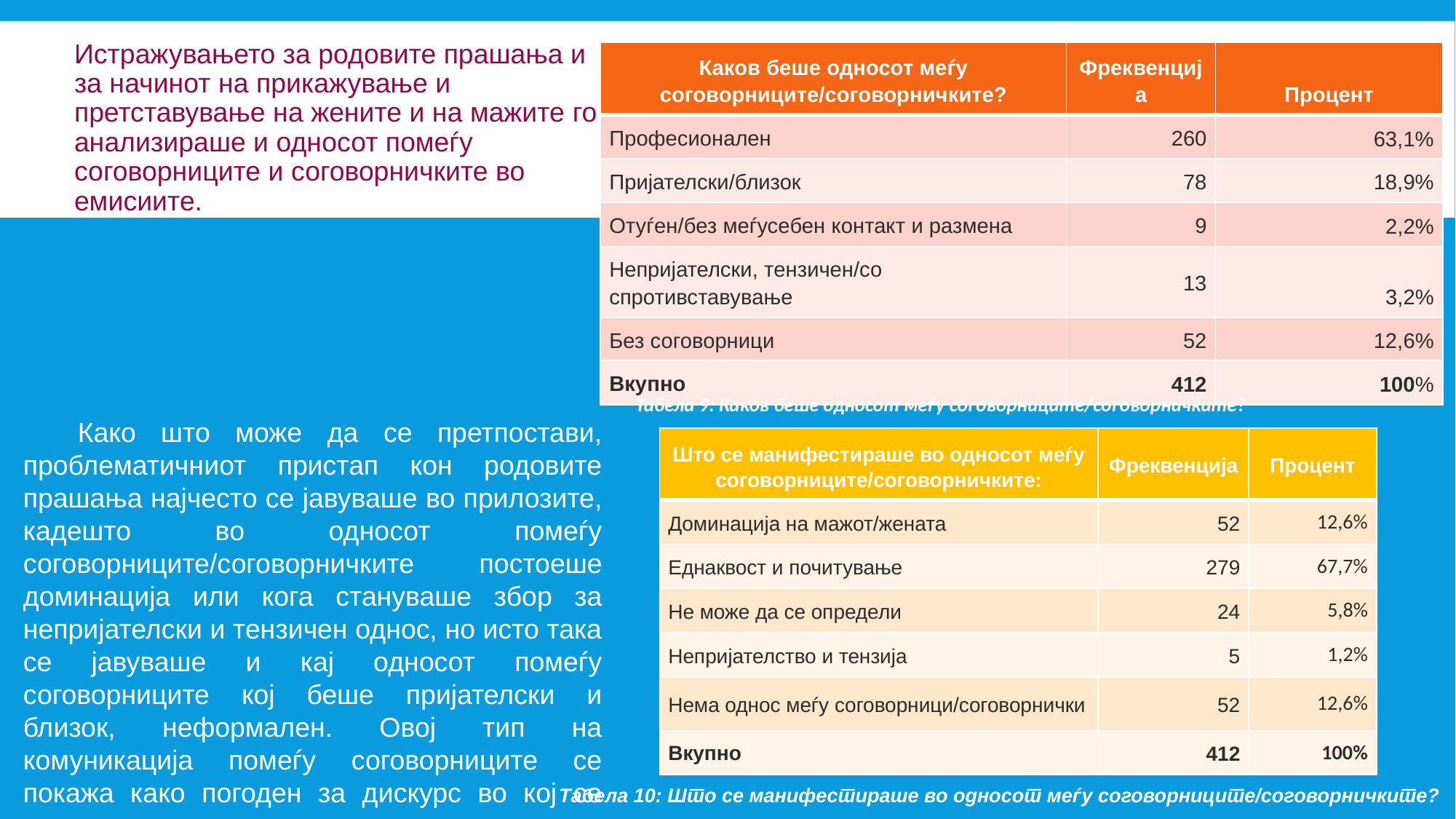

Истражувањето за родовите прашања и за начинот на прикажување и претставување на жените и на мажите го анализираше и односот помеѓу соговорниците и соговорничките во емисиите.

| Каков беше односот меѓу соговорниците/соговорничките? | Фреквенција | Процент |
| --- | --- | --- |
| Професионален | 260 | 63,1% |
| Пријателски/близок | 78 | 18,9% |
| Отуѓен/без меѓусебен контакт и размена | 9 | 2,2% |
| Непријателски, тензичен/со спротивставување | 13 | 3,2% |
| Без соговорници | 52 | 12,6% |
| Вкупно | 412 | 100% |
Табела 9: Каков беше односот меѓу соговорниците/соговорничките?
Како што може да се претпостави, проблематичниот пристап кон родовите прашања најчесто се јавуваше во прилозите, кадешто во односот помеѓу соговорниците/соговорничките постоеше доминација или кога стануваше збор за непријателски и тензичен однос, но исто така се јавуваше и кај односот помеѓу соговорниците кој беше пријателски и близок, неформален. Овој тип на комуникација помеѓу соговорниците се покажа како погоден за дискурс во кој се застапени родови стереотипи.
| Што се манифестираше во односот меѓу соговорниците/соговорничките: | Фреквенција | Процент |
| --- | --- | --- |
| Доминација на мажот/жената | 52 | 12,6% |
| Еднаквост и почитување | 279 | 67,7% |
| Не може да се определи | 24 | 5,8% |
| Непријателство и тензија | 5 | 1,2% |
| Нема однос меѓу соговорници/соговорнички | 52 | 12,6% |
| Вкупно | 412 | 100% |
Табела 10: Што се манифестираше во односот меѓу соговорниците/соговорничките?